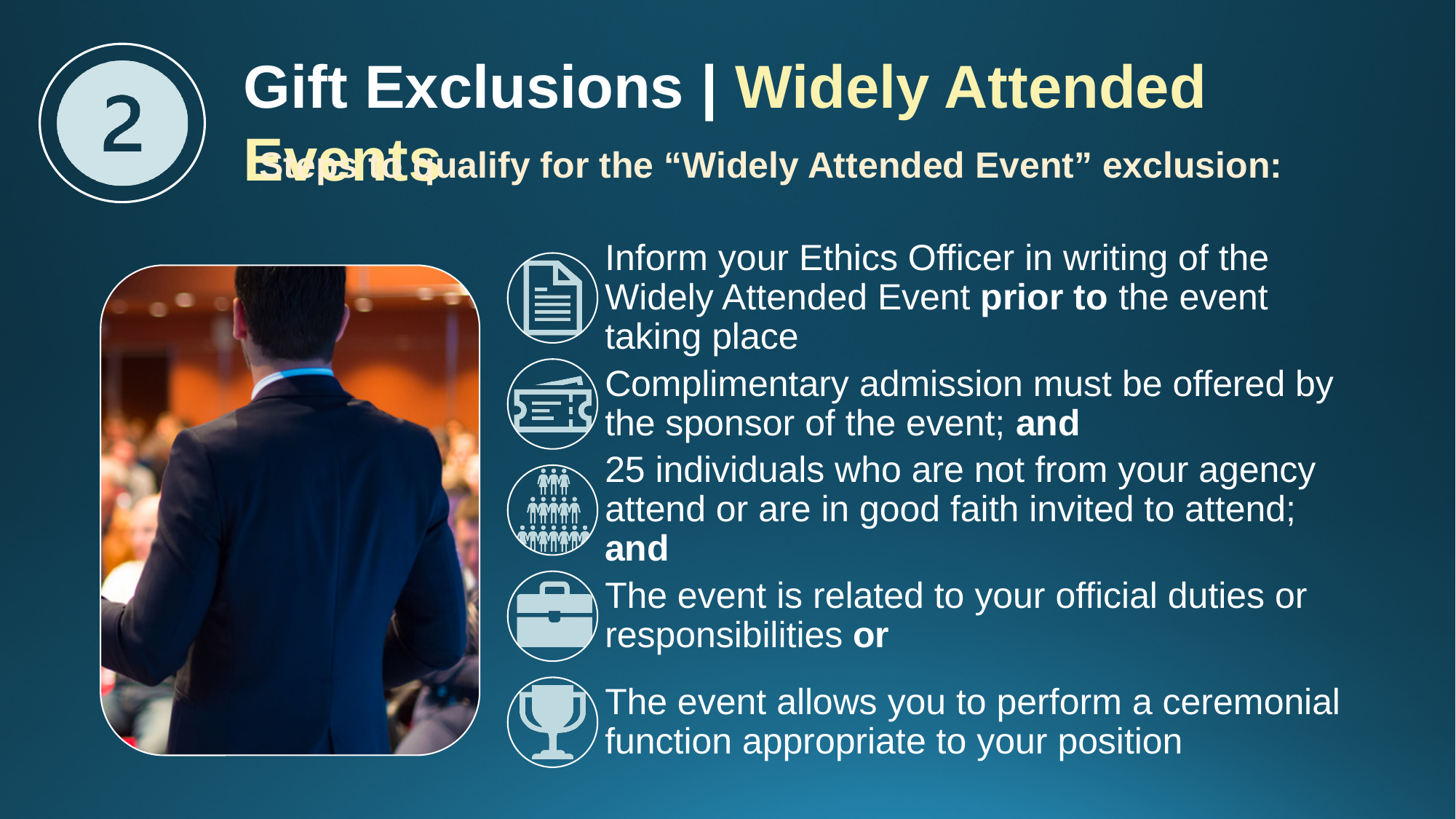

Gift Exclusions | Widely Attended Events

Steps to qualify for the “Widely Attended Event” exclusion:

Inform your Ethics Officer in writing of the Widely Attended Event prior to the event taking place
Complimentary admission must be offered by the sponsor of the event; and
25 individuals who are not from your agency attend or are in good faith invited to attend; and
The event is related to your official duties or responsibilities or
The event allows you to perform a ceremonial function appropriate to your position